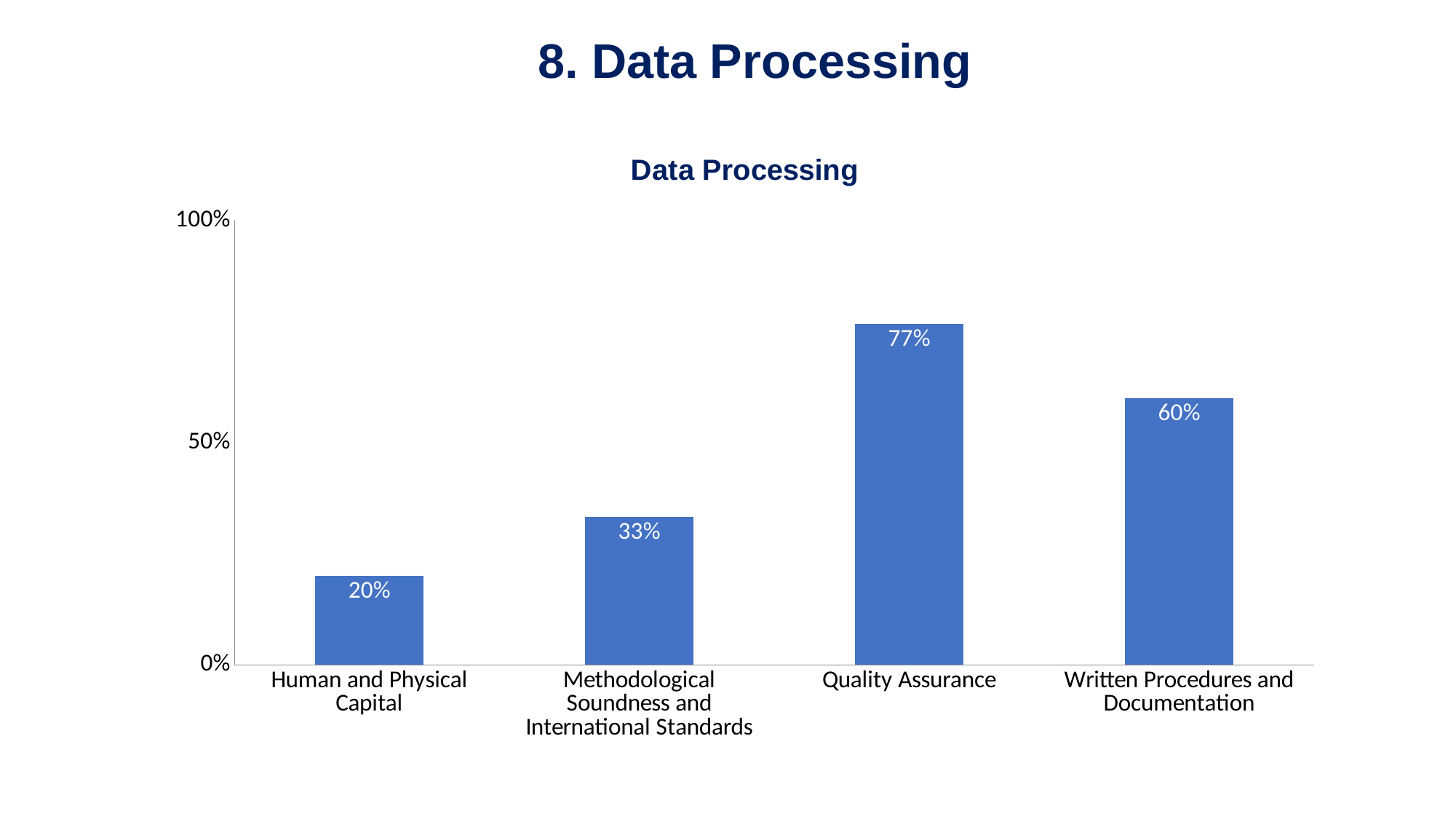

# 8. Data Processing

### Chart: Data Processing

| Category |  |
|---|---|
| Human and Physical Capital | 0.2 |
| Methodological Soundness and International Standards | 0.3333333333333333 |
| Quality Assurance | 0.7666666666666667 |
| Written Procedures and Documentation | 0.6 |